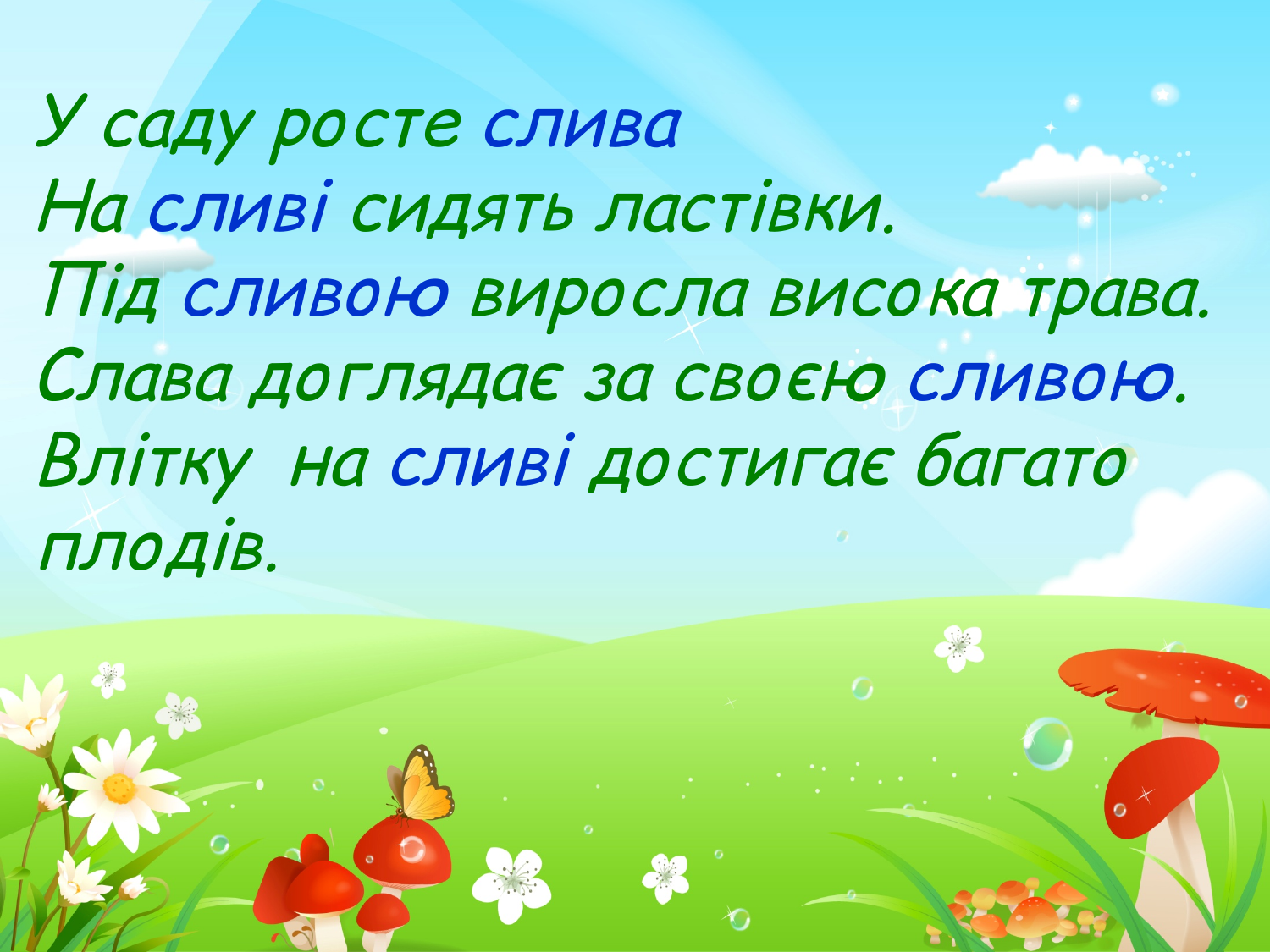

У саду росте слива
На сливі сидять ластівки.
Під сливою виросла висока трава.
Слава доглядає за своєю сливою.
Влітку  на сливі достигає багато плодів.